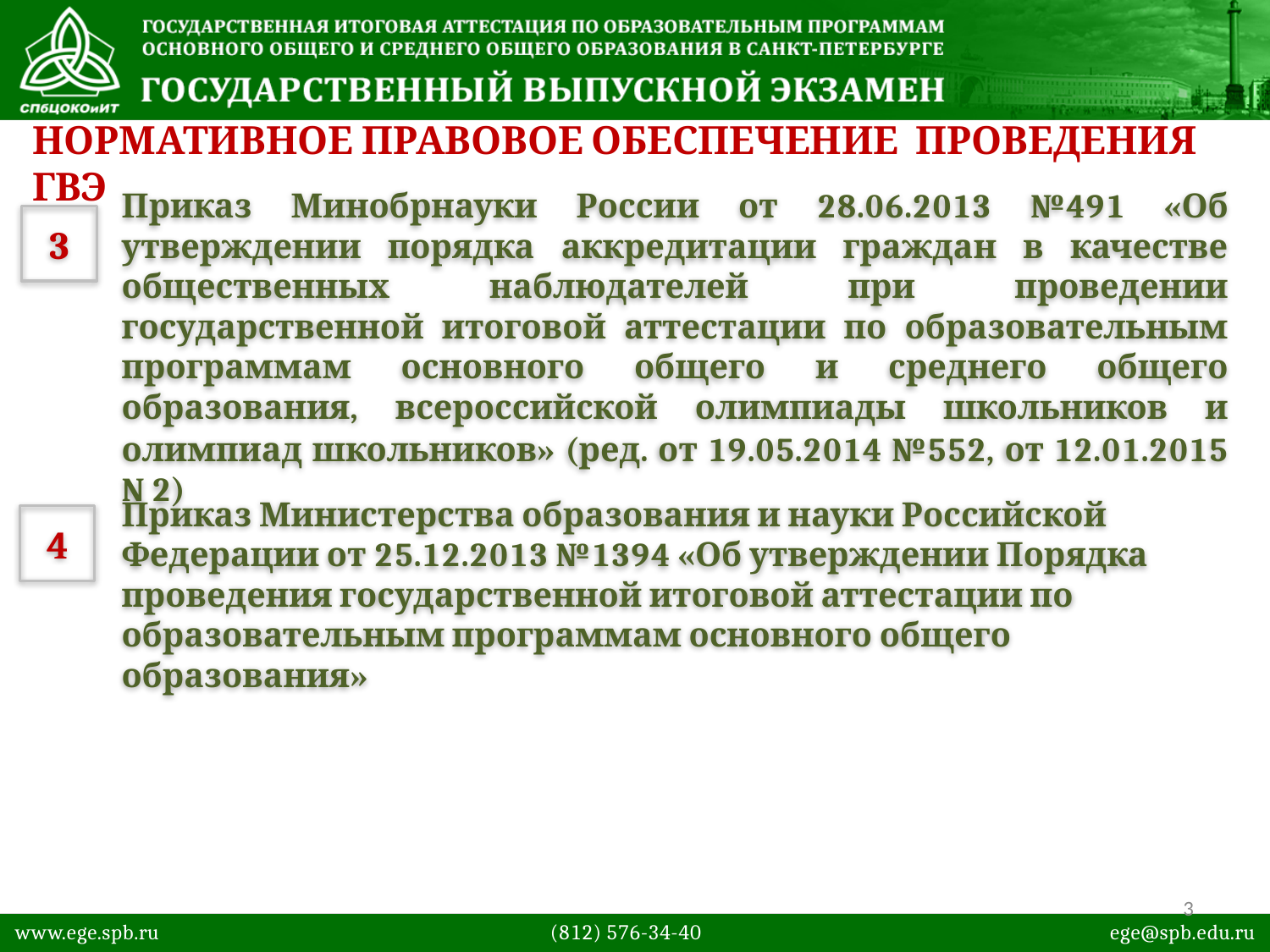

Нормативное правовое обеспечение  проведения ГВЭ
Приказ Минобрнауки России от 28.06.2013 №491 «Об утверждении порядка аккредитации граждан в качестве общественных наблюдателей при проведении государственной итоговой аттестации по образовательным программам основного общего и среднего общего образования, всероссийской олимпиады школьников и олимпиад школьников» (ред. от 19.05.2014 №552, от 12.01.2015 N 2)
3
Приказ Министерства образования и науки Российской Федерации от 25.12.2013 №1394 «Об утверждении Порядка проведения государственной итоговой аттестации по образовательным программам основного общего образования»
4
3
www.ege.spb.ru			      (812) 576-34-40			                 ege@spb.edu.ru